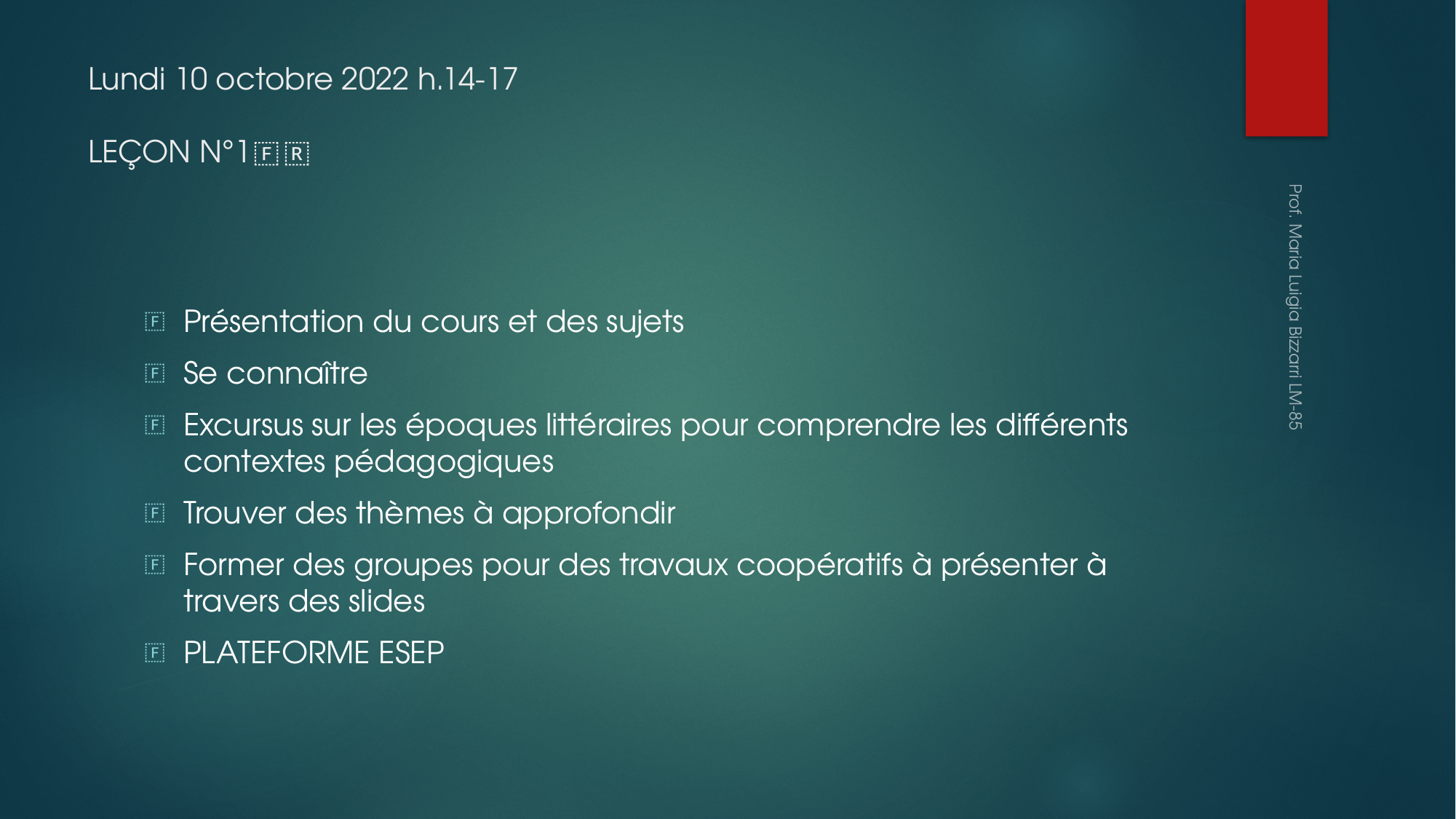

# Lundi 10 octobre 2022 h.14-17 LEÇON N°1🇫🇷

Présentation du cours et des sujets
Se connaître
Excursus sur les époques littéraires pour comprendre les différents contextes pédagogiques
Trouver des thèmes à approfondir
Former des groupes pour des travaux coopératifs à présenter à travers des slides
PLATEFORME ESEP
Prof. Maria Luigia Bizzarri LM-85